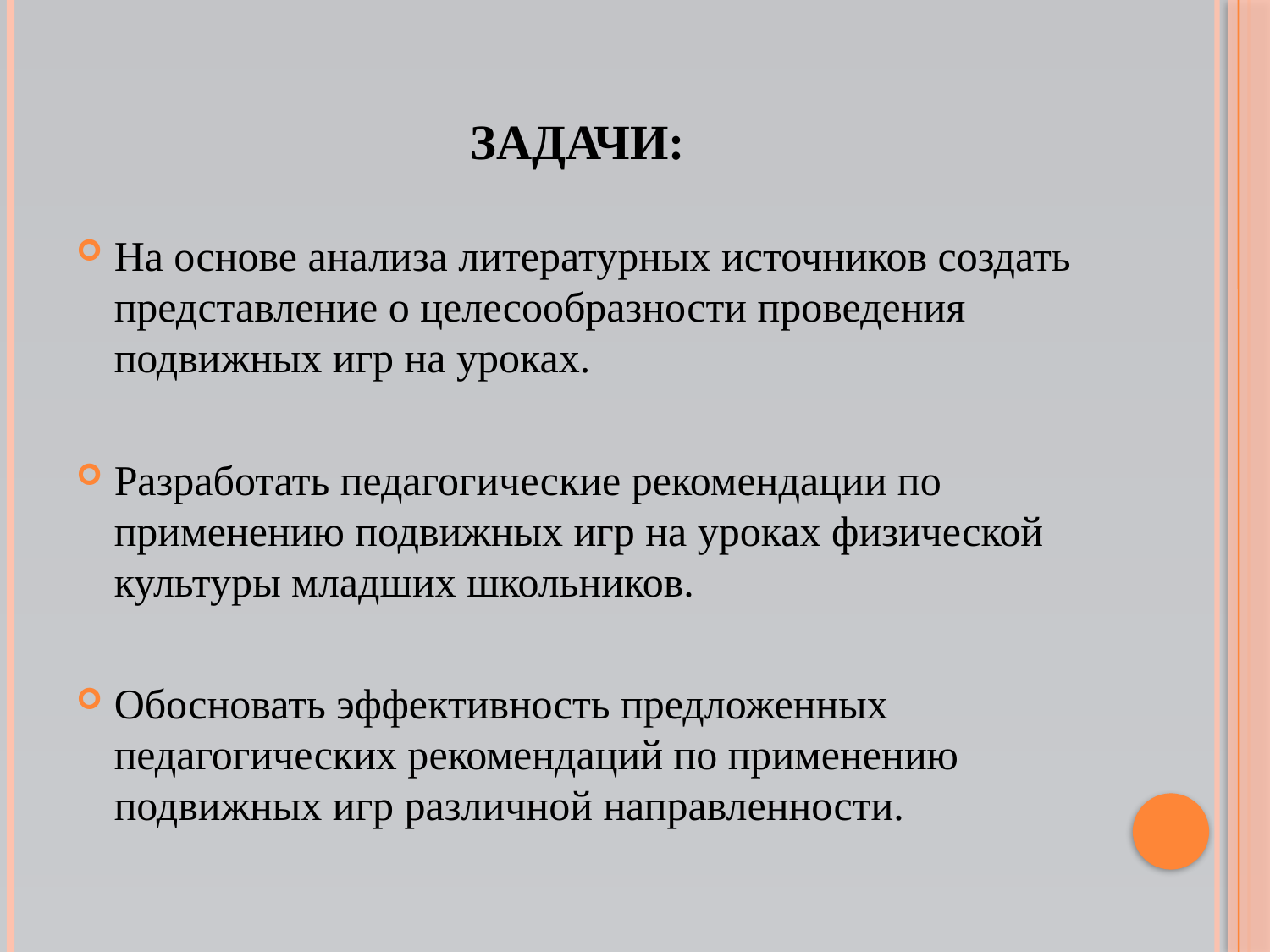

На основе анализа литературных источников создать представление о целесообразности проведения подвижных игр на уроках.

Разработать педагогические рекомендации по применению подвижных игр на уроках физической культуры младших школьников.

Обосновать эффективность предложенных педагогических рекомендаций по применению подвижных игр различной направленности.
                           ЗАДАЧИ: